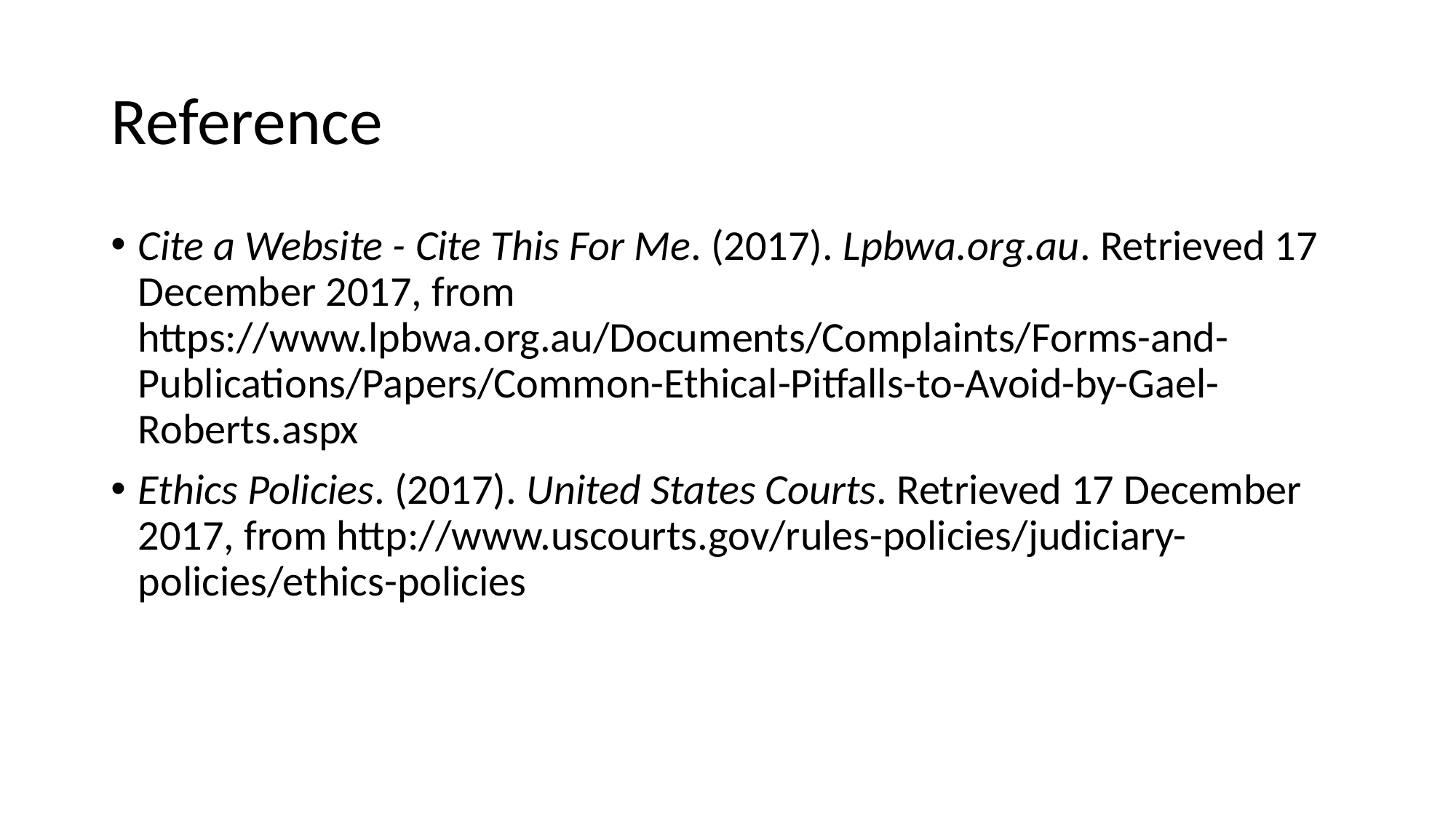

# Reference
Cite a Website - Cite This For Me. (2017). Lpbwa.org.au. Retrieved 17 December 2017, from https://www.lpbwa.org.au/Documents/Complaints/Forms-and-Publications/Papers/Common-Ethical-Pitfalls-to-Avoid-by-Gael-Roberts.aspx
Ethics Policies. (2017). United States Courts. Retrieved 17 December 2017, from http://www.uscourts.gov/rules-policies/judiciary-policies/ethics-policies